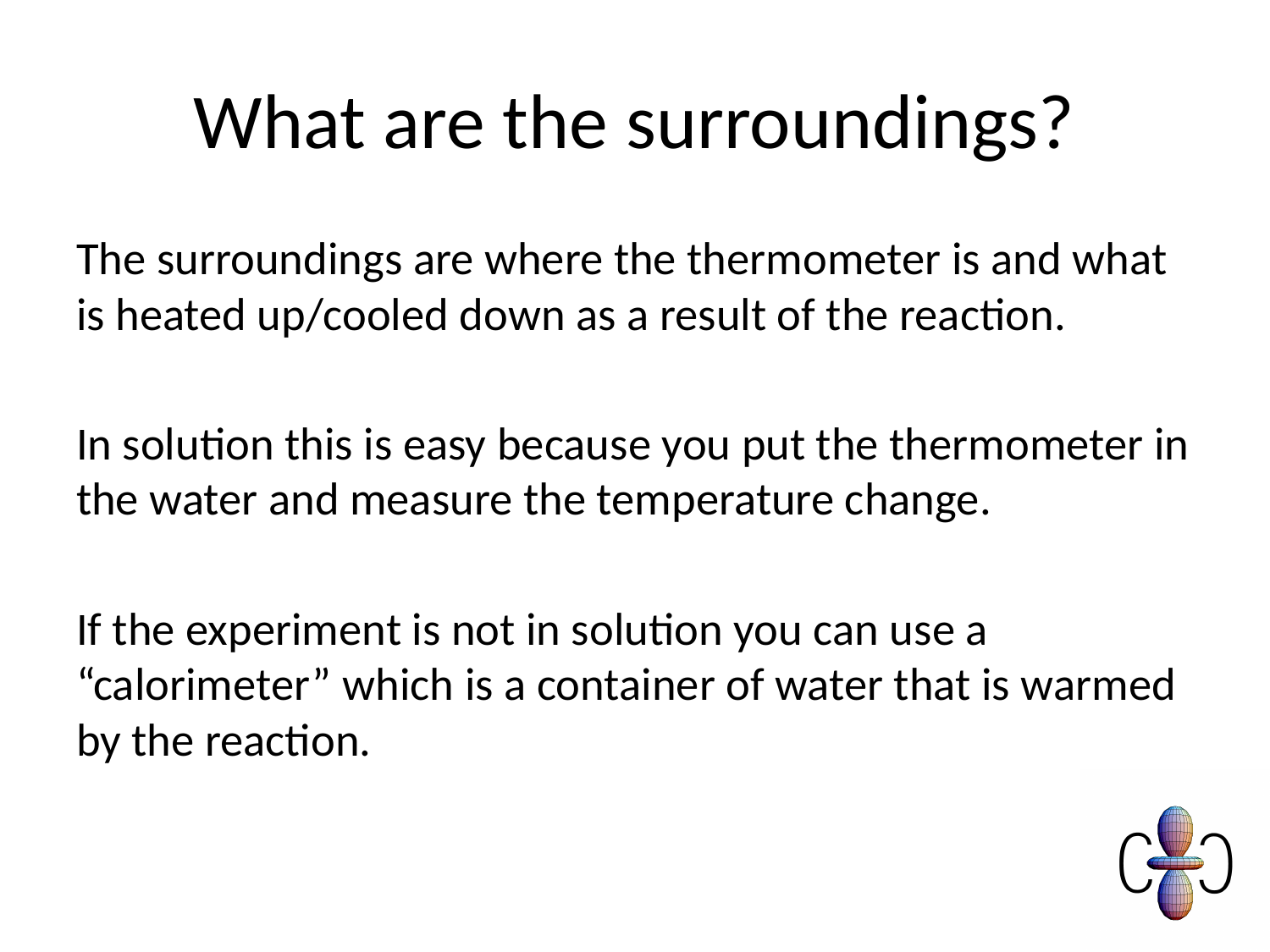

# What are the surroundings?
The surroundings are where the thermometer is and what is heated up/cooled down as a result of the reaction.

In solution this is easy because you put the thermometer in the water and measure the temperature change.

If the experiment is not in solution you can use a “calorimeter” which is a container of water that is warmed by the reaction.